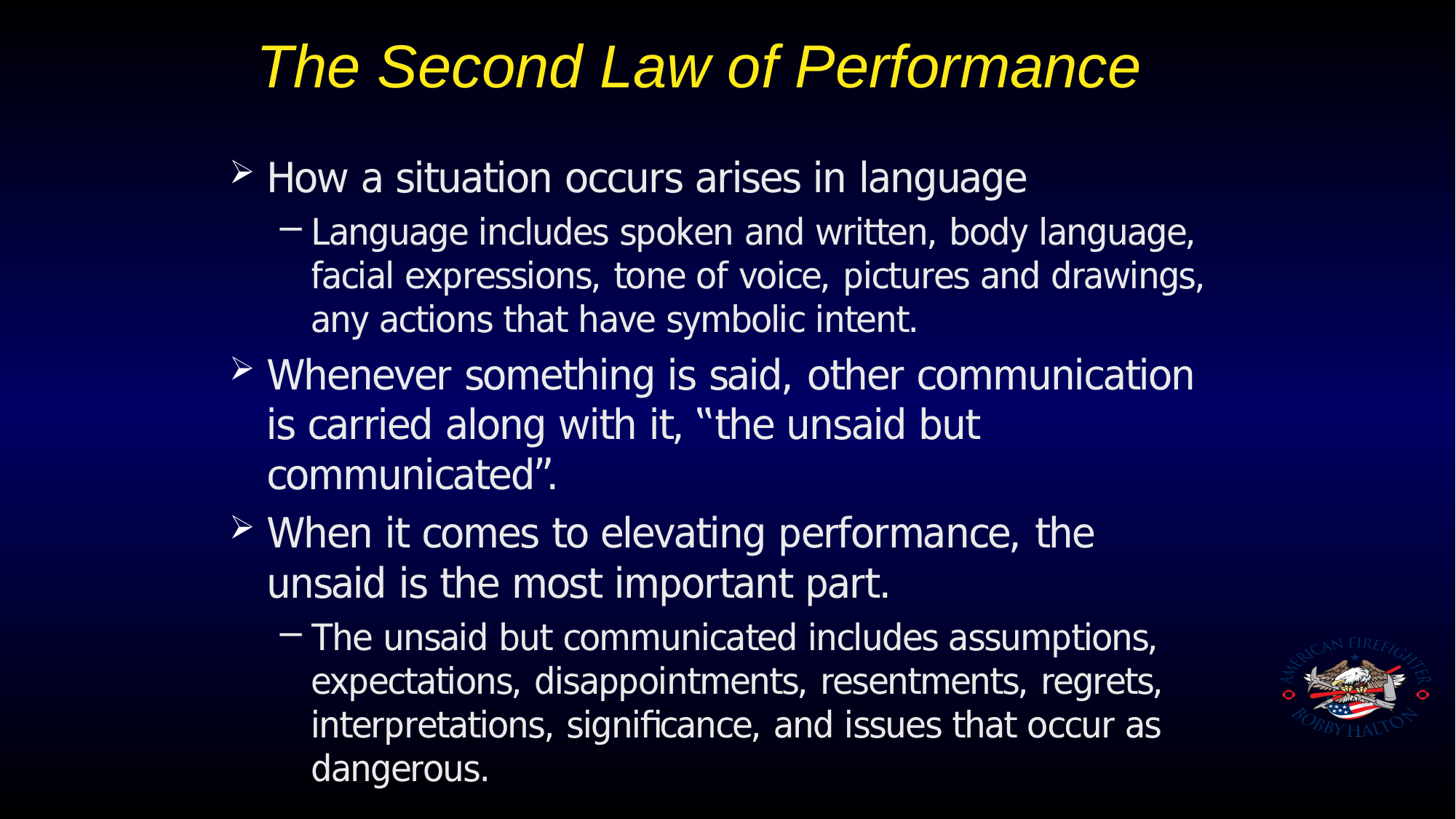

# The Second Law of Performance
How a situation occurs arises in language
Language includes spoken and written, body language, facial expressions, tone of voice, pictures and drawings, any actions that have symbolic intent.
Whenever something is said, other communication is carried along with it, “the unsaid but communicated”.
When it comes to elevating performance, the unsaid is the most important part.
The unsaid but communicated includes assumptions, expectations, disappointments, resentments, regrets, interpretations, significance, and issues that occur as dangerous.